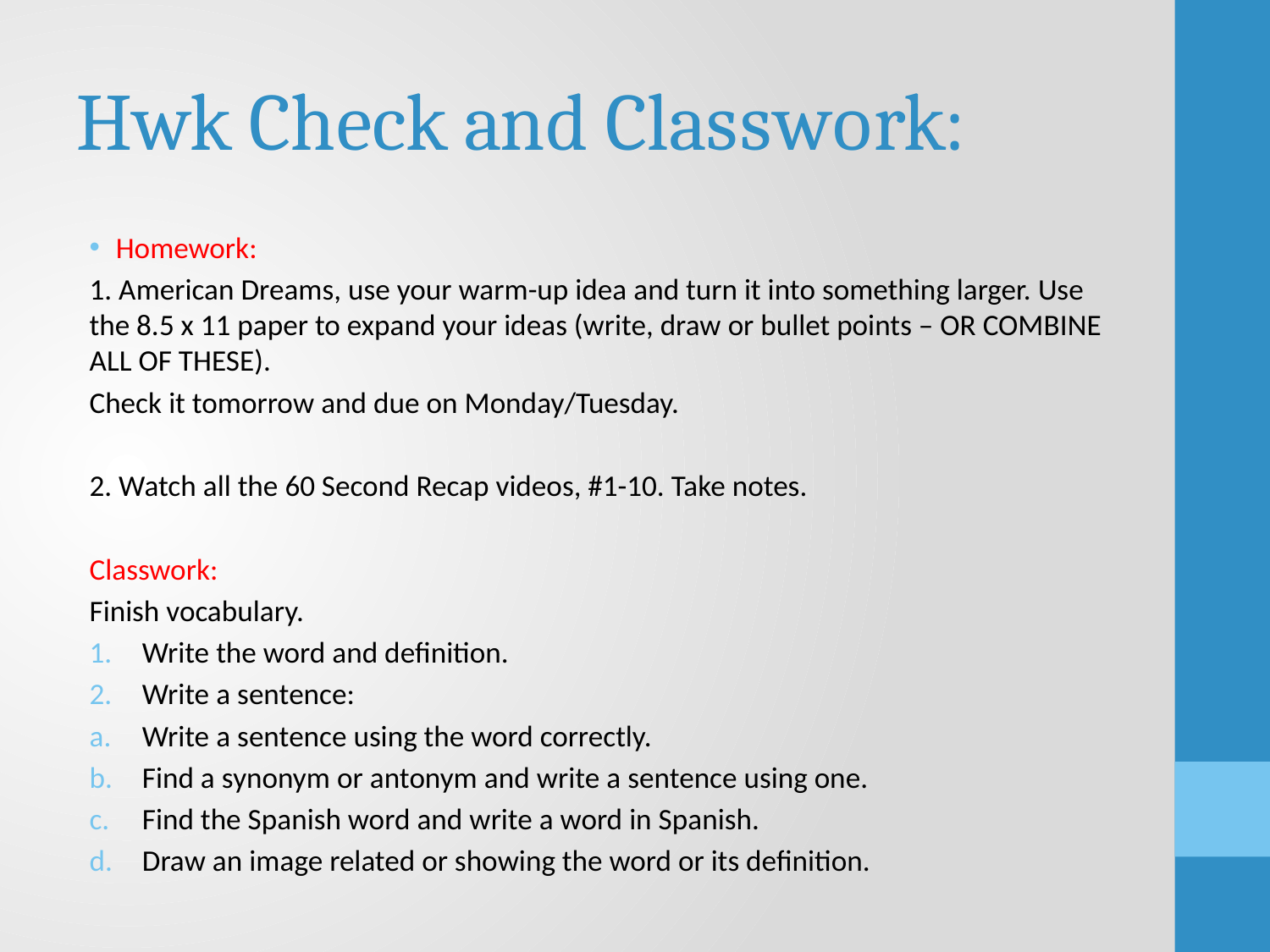

# Hwk Check and Classwork:
Homework:
1. American Dreams, use your warm-up idea and turn it into something larger. Use the 8.5 x 11 paper to expand your ideas (write, draw or bullet points – OR COMBINE ALL OF THESE).
Check it tomorrow and due on Monday/Tuesday.

2. Watch all the 60 Second Recap videos, #1-10. Take notes.

Classwork:
Finish vocabulary.
Write the word and definition.
Write a sentence:
Write a sentence using the word correctly.
Find a synonym or antonym and write a sentence using one.
Find the Spanish word and write a word in Spanish.
Draw an image related or showing the word or its definition.